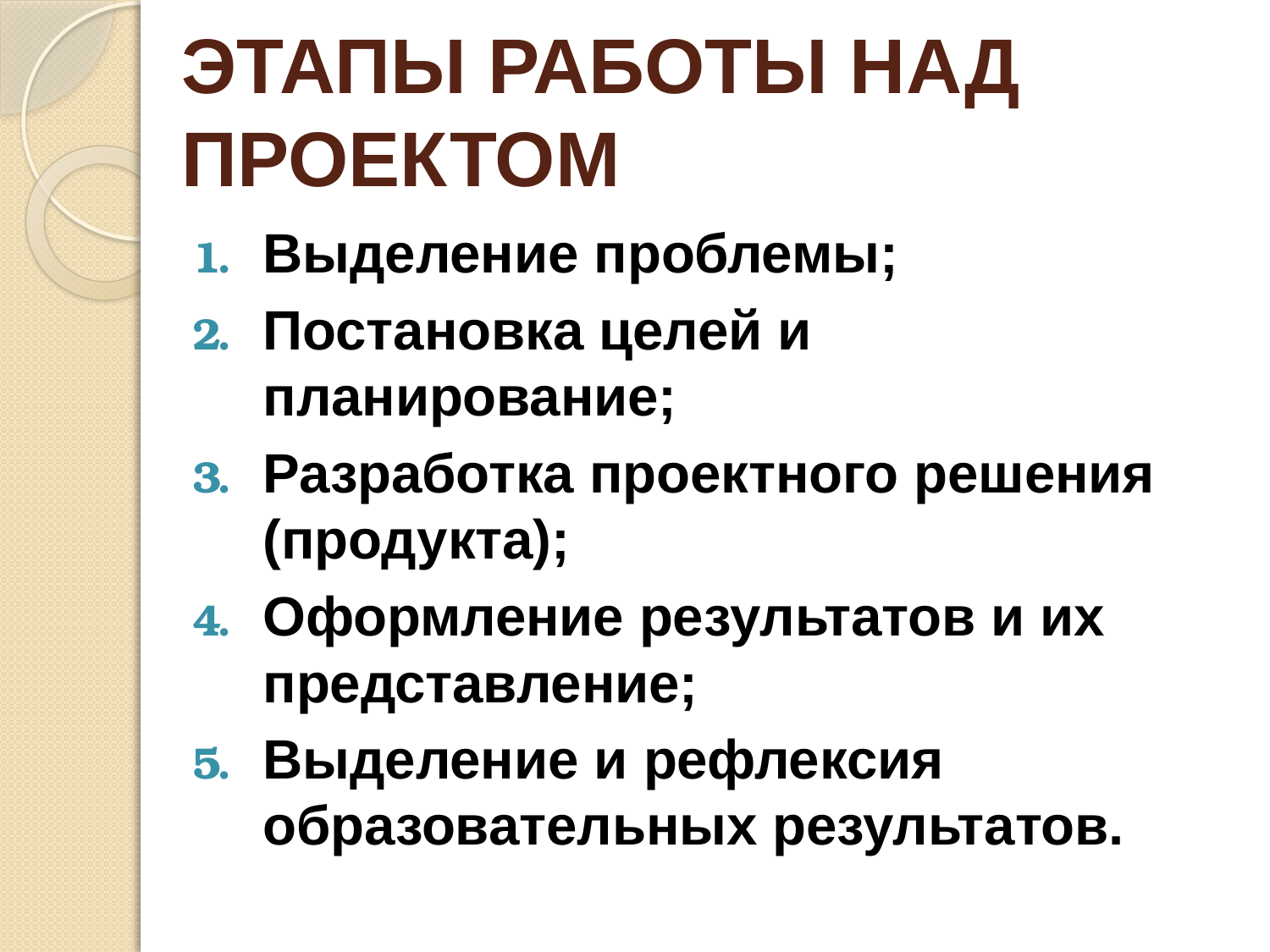

# ЭТАПЫ РАБОТЫ НАД ПРОЕКТОМ
Выделение проблемы;
Постановка целей и планирование;
Разработка проектного решения (продукта);
Оформление результатов и их представление;
Выделение и рефлексия образовательных результатов.